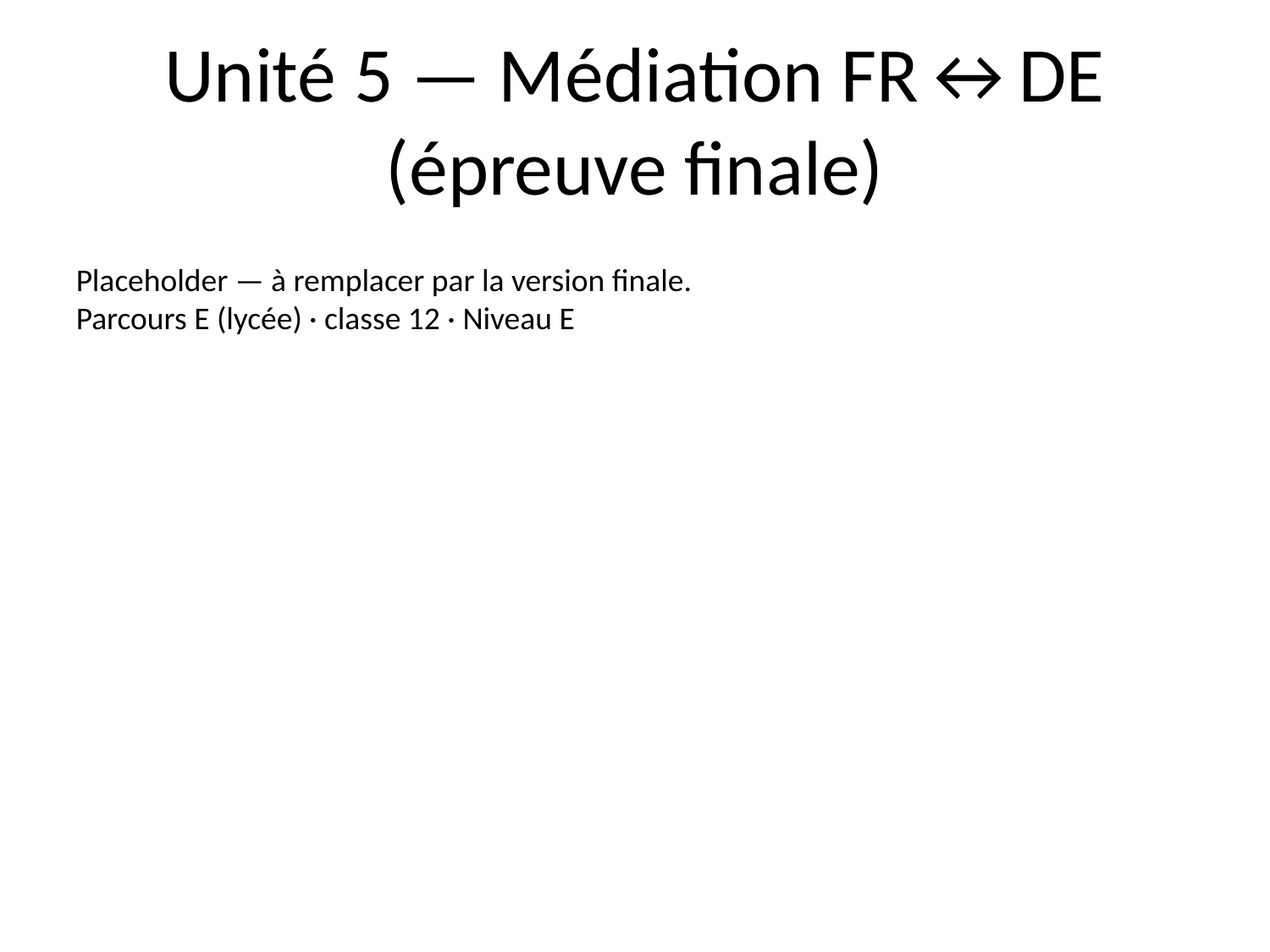

# Unité 5 — Médiation FR↔DE (épreuve finale)
Placeholder — à remplacer par la version finale.
Parcours E (lycée) · classe 12 · Niveau E